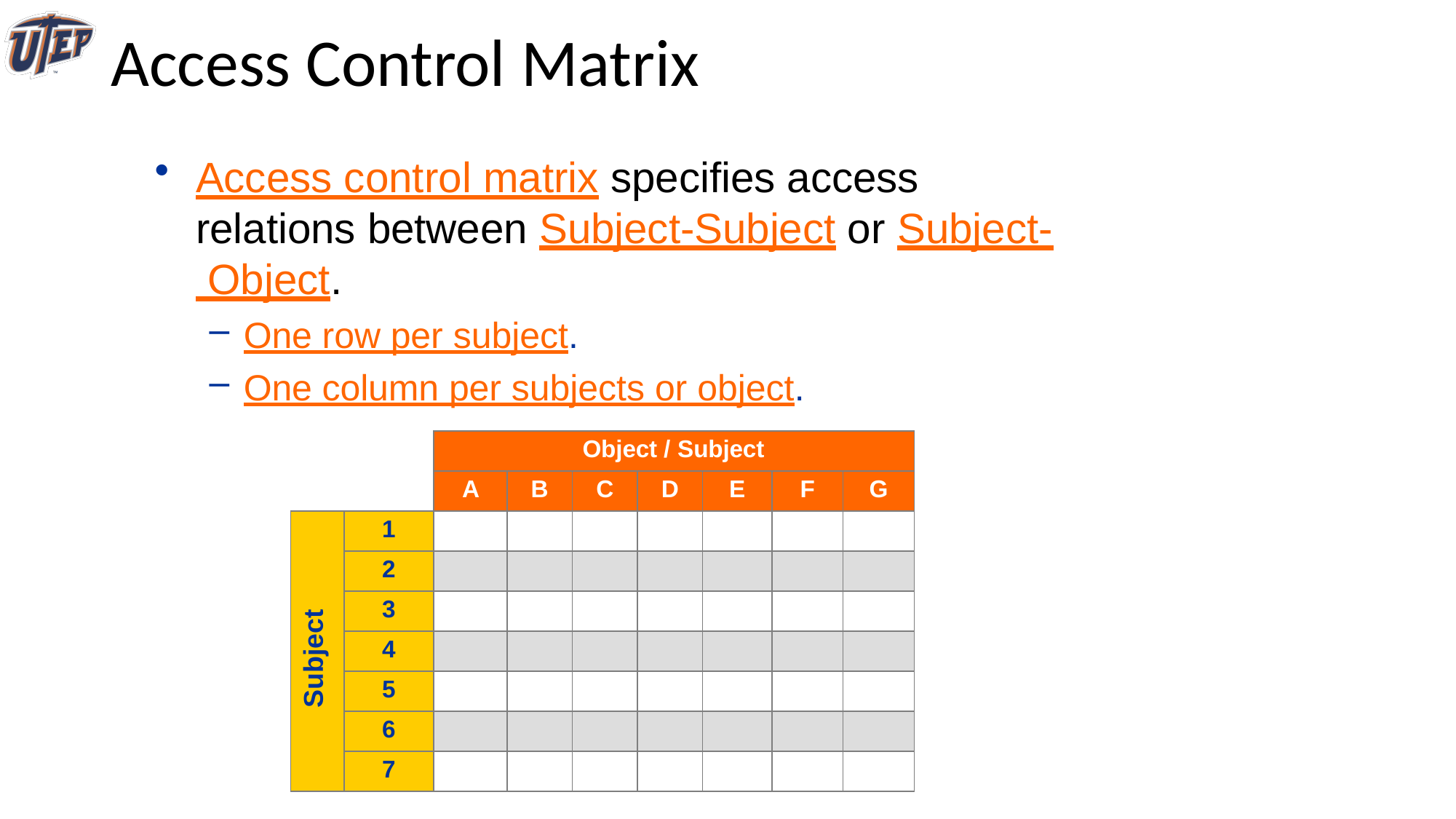

# Access Control Matrix
Access control matrix specifies access  relations between Subject-Subject or Subject-  Object.
One row per subject.
One column per subjects or object.
|  |  | Object / Subject |  |  |  |  |  |  |
| --- | --- | --- | --- | --- | --- | --- | --- | --- |
|  |  | A | B | C | D | E | F | G |
| Subject | 1 |  |  |  |  |  |  |  |
|  | 2 |  |  |  |  |  |  |  |
|  | 3 |  |  |  |  |  |  |  |
|  | 4 |  |  |  |  |  |  |  |
|  | 5 |  |  |  |  |  |  |  |
|  | 6 |  |  |  |  |  |  |  |
|  | 7 |  |  |  |  |  |  |  |